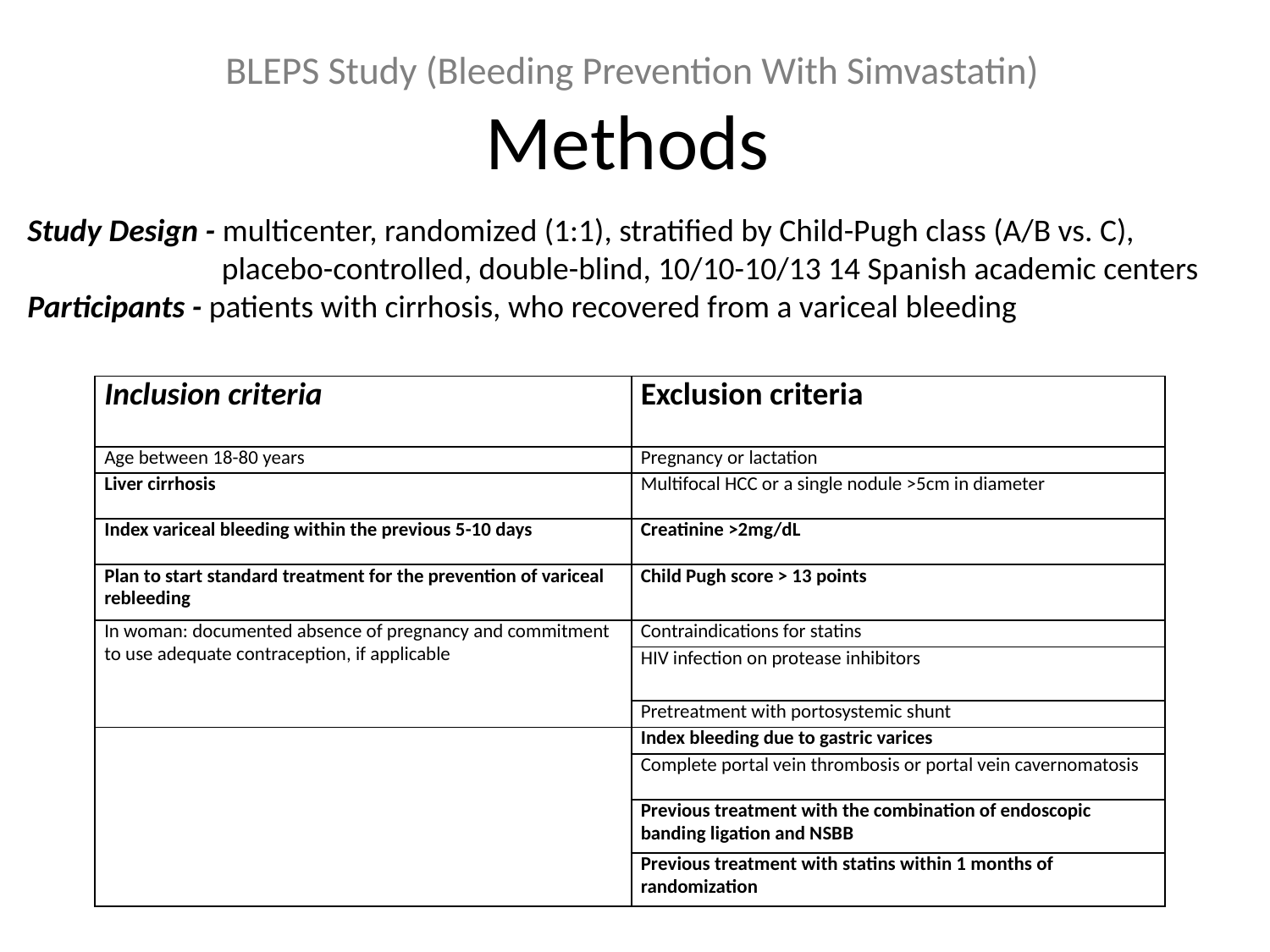

# BLEPS Study (Bleeding Prevention With Simvastatin) Methods
Study Design - multicenter, randomized (1:1), stratified by Child-Pugh class (A/B vs. C),
                           placebo-controlled, double-blind, 10/10-10/13 14 Spanish academic centers
Participants - patients with cirrhosis, who recovered from a variceal bleeding

| Inclusion criteria | Exclusion criteria |
| --- | --- |
| Age between 18-80 years | Pregnancy or lactation |
| Liver cirrhosis | Multifocal HCC or a single nodule >5cm in diameter |
| Index variceal bleeding within the previous 5-10 days | Creatinine >2mg/dL |
| Plan to start standard treatment for the prevention of variceal rebleeding | Child Pugh score > 13 points |
| In woman: documented absence of pregnancy and commitment to use adequate contraception, if applicable | Contraindications for statins |
|  | HIV infection on protease inhibitors |
|  | Pretreatment with portosystemic shunt |
|  | Index bleeding due to gastric varices |
|  | Complete portal vein thrombosis or portal vein cavernomatosis |
|  | Previous treatment with the combination of endoscopic banding ligation and NSBB |
|  | Previous treatment with statins within 1 months of randomization |